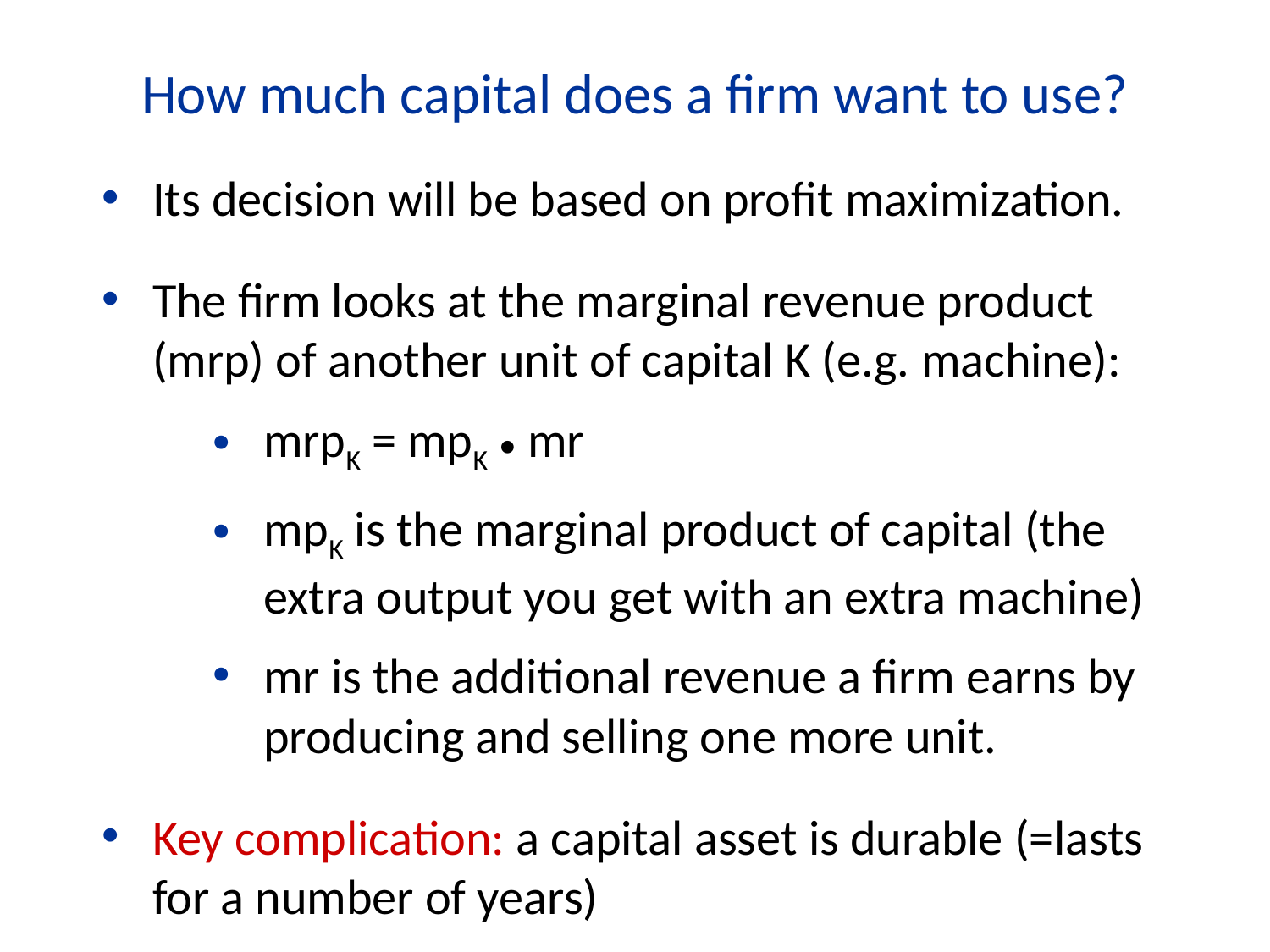

How much capital does a firm want to use?
Its decision will be based on profit maximization.
The firm looks at the marginal revenue product (mrp) of another unit of capital K (e.g. machine):
mrpK = mpK • mr
mpK is the marginal product of capital (the extra output you get with an extra machine)
mr is the additional revenue a firm earns by producing and selling one more unit.
Key complication: a capital asset is durable (=lasts for a number of years)